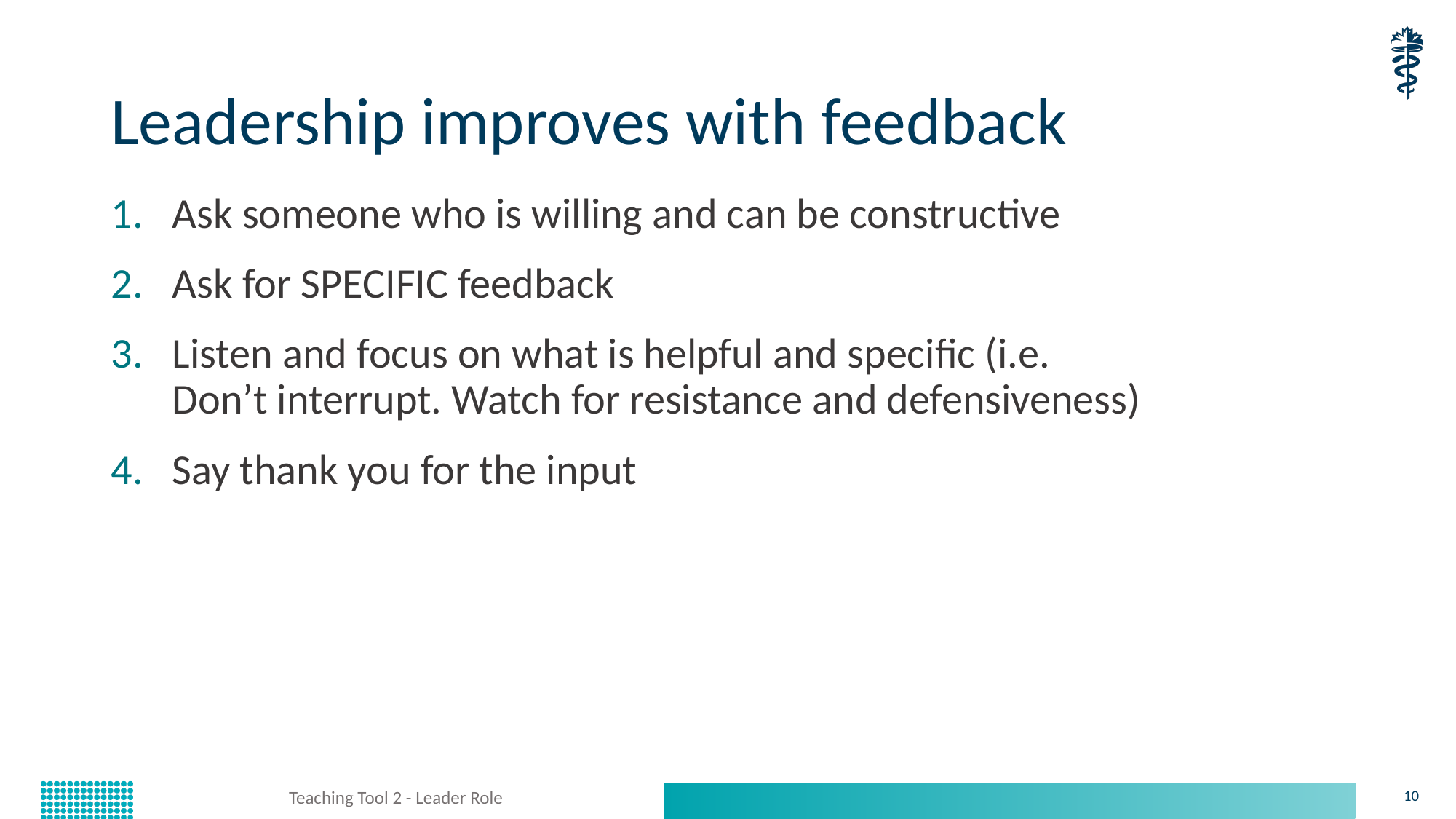

# Leadership improves with feedback
Ask someone who is willing and can be constructive
Ask for SPECIFIC feedback
Listen and focus on what is helpful and specific (i.e. Don’t interrupt. Watch for resistance and defensiveness)
Say thank you for the input
Teaching Tool 2 - Leader Role
10